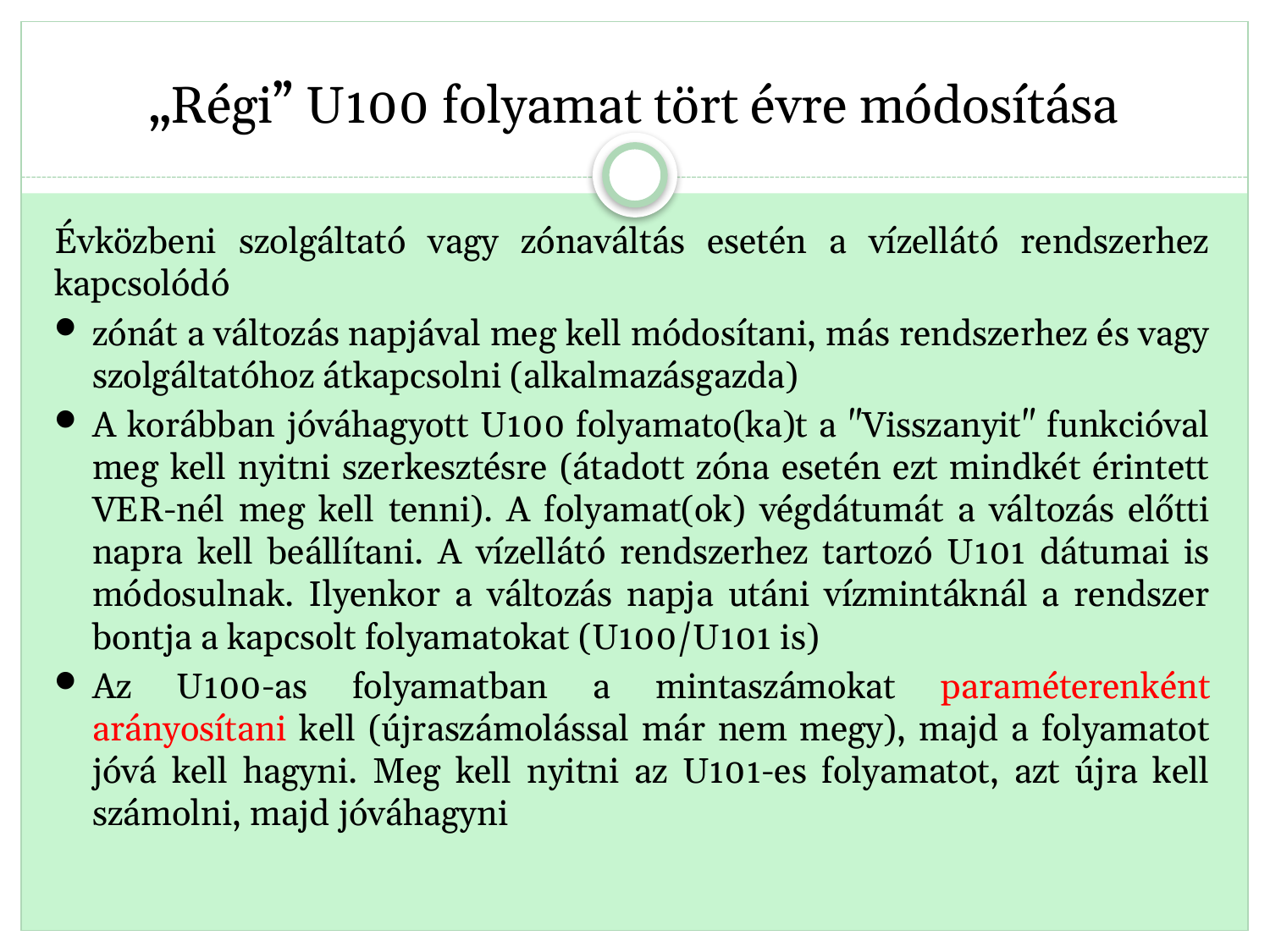

„Régi” U100 folyamat tört évre módosítása
Évközbeni szolgáltató vagy zónaváltás esetén a vízellátó rendszerhez kapcsolódó
zónát a változás napjával meg kell módosítani, más rendszerhez és vagy szolgáltatóhoz átkapcsolni (alkalmazásgazda)
A korábban jóváhagyott U100 folyamato(ka)t a "Visszanyit" funkcióval meg kell nyitni szerkesztésre (átadott zóna esetén ezt mindkét érintett VER-nél meg kell tenni). A folyamat(ok) végdátumát a változás előtti napra kell beállítani. A vízellátó rendszerhez tartozó U101 dátumai is módosulnak. Ilyenkor a változás napja utáni vízmintáknál a rendszer bontja a kapcsolt folyamatokat (U100/U101 is)
Az U100-as folyamatban a mintaszámokat paraméterenként arányosítani kell (újraszámolással már nem megy), majd a folyamatot jóvá kell hagyni. Meg kell nyitni az U101-es folyamatot, azt újra kell számolni, majd jóváhagyni